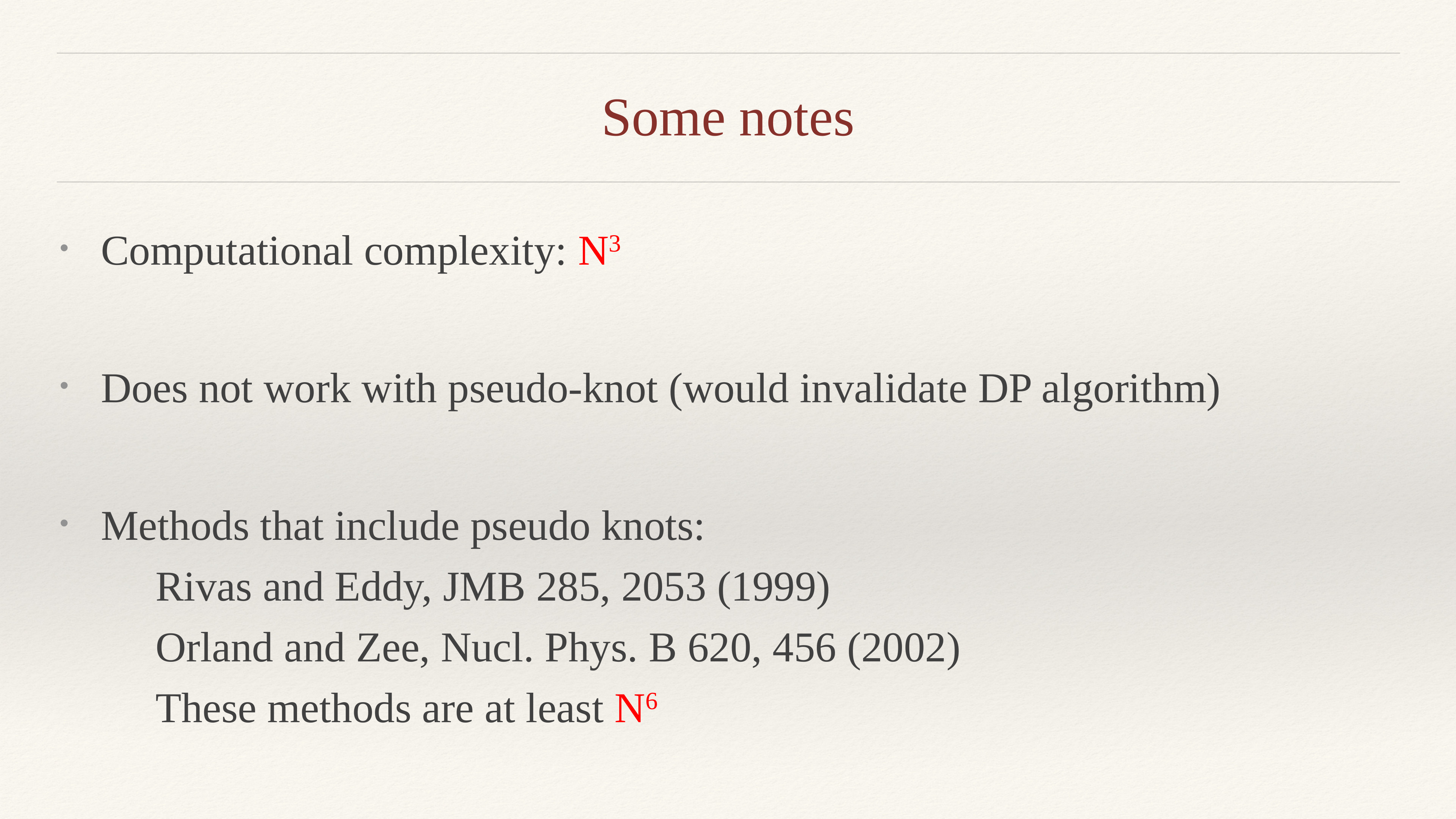

# Some notes
Computational complexity: N3

Does not work with pseudo-knot (would invalidate DP algorithm)

Methods that include pseudo knots:
		Rivas and Eddy, JMB 285, 2053 (1999)
		Orland and Zee, Nucl. Phys. B 620, 456 (2002)
		These methods are at least N6